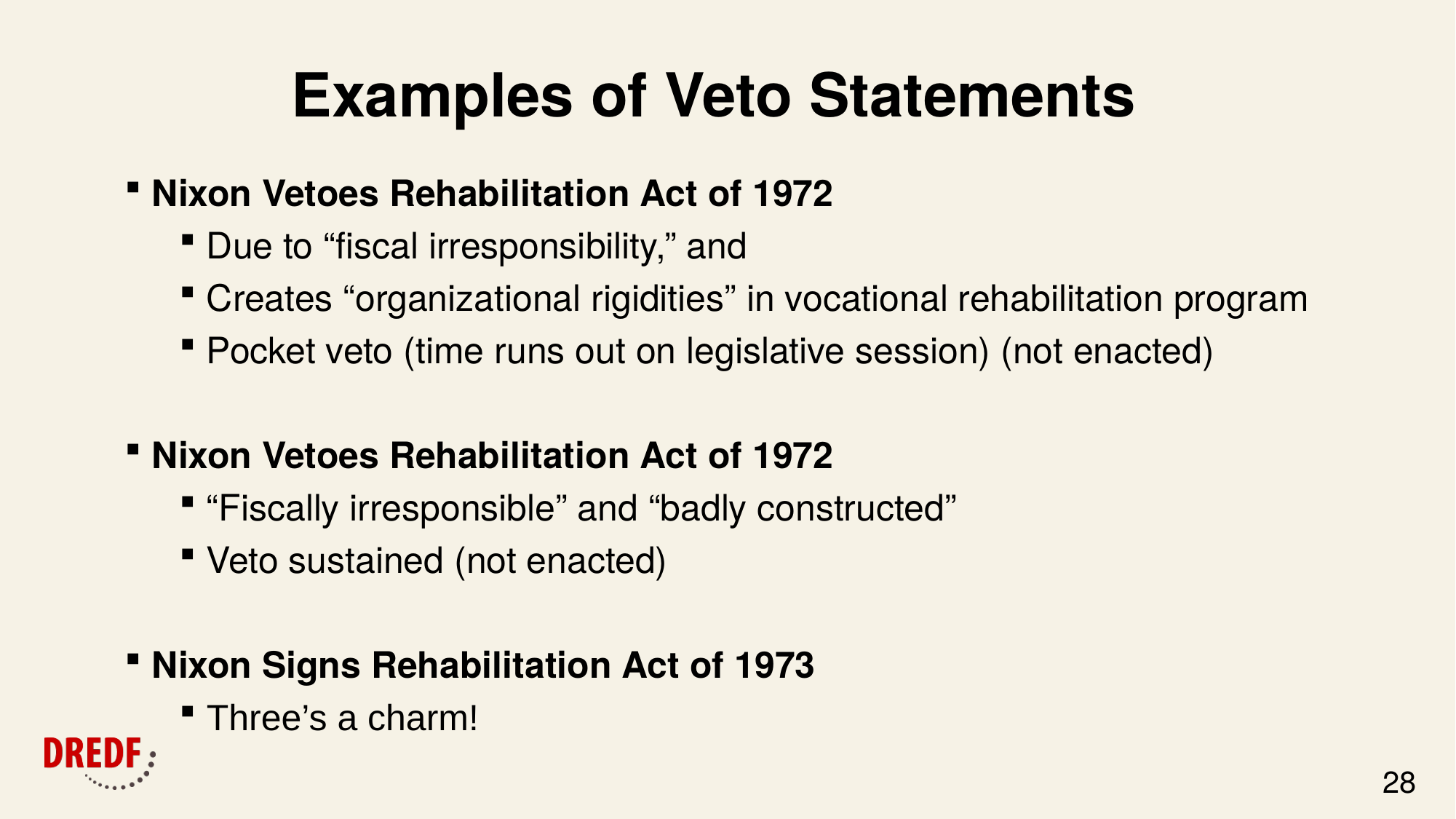

# Examples of Veto Statements

Nixon Vetoes Rehabilitation Act of 1972
Due to “fiscal irresponsibility,” and
Creates “organizational rigidities” in vocational rehabilitation program
Pocket veto (time runs out on legislative session) (not enacted)

Nixon Vetoes Rehabilitation Act of 1972
“Fiscally irresponsible” and “badly constructed”
Veto sustained (not enacted)

Nixon Signs Rehabilitation Act of 1973
Three’s a charm!

28